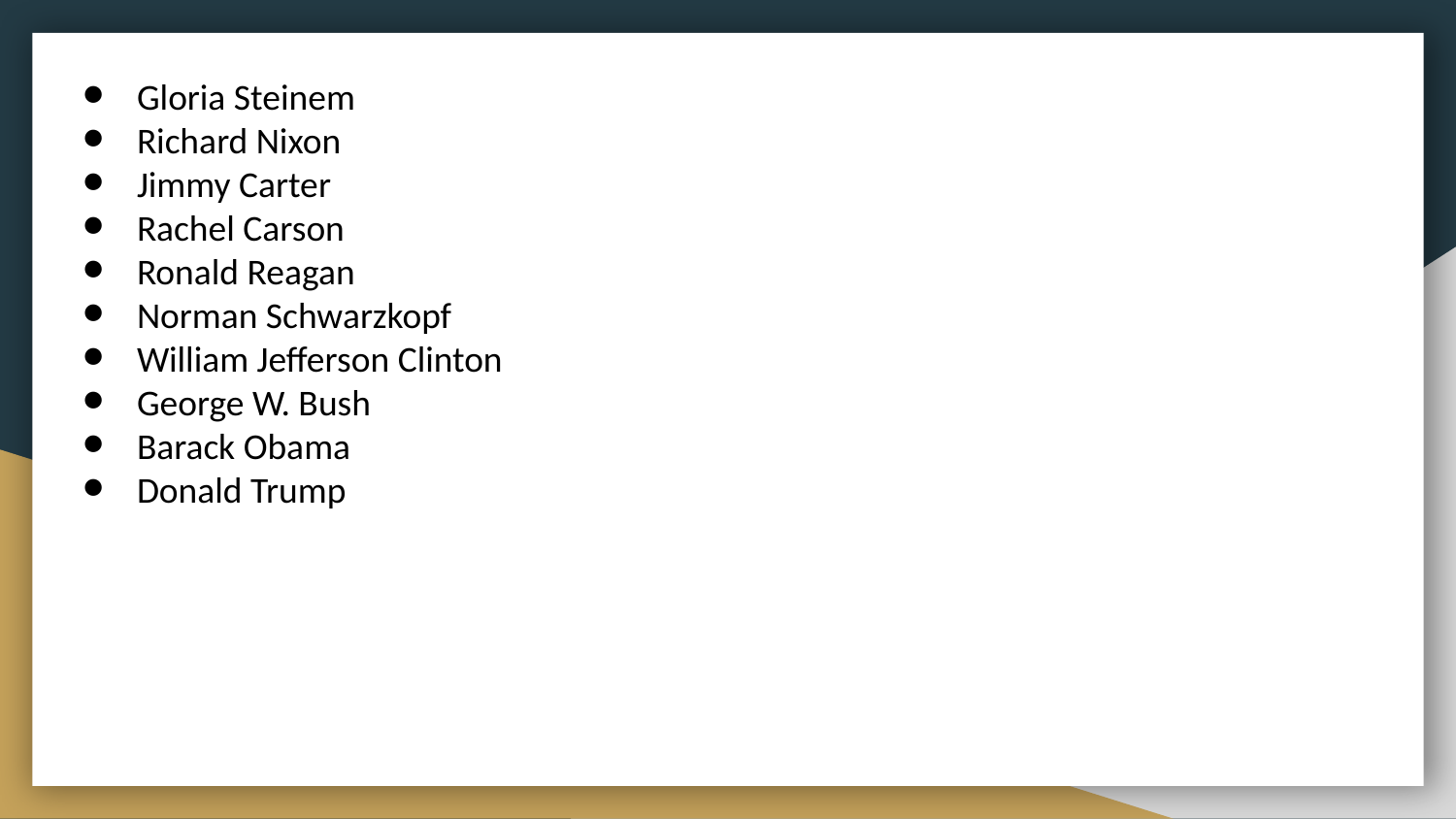

Gloria Steinem
Richard Nixon
Jimmy Carter
Rachel Carson
Ronald Reagan
Norman Schwarzkopf
William Jefferson Clinton
George W. Bush
Barack Obama
Donald Trump